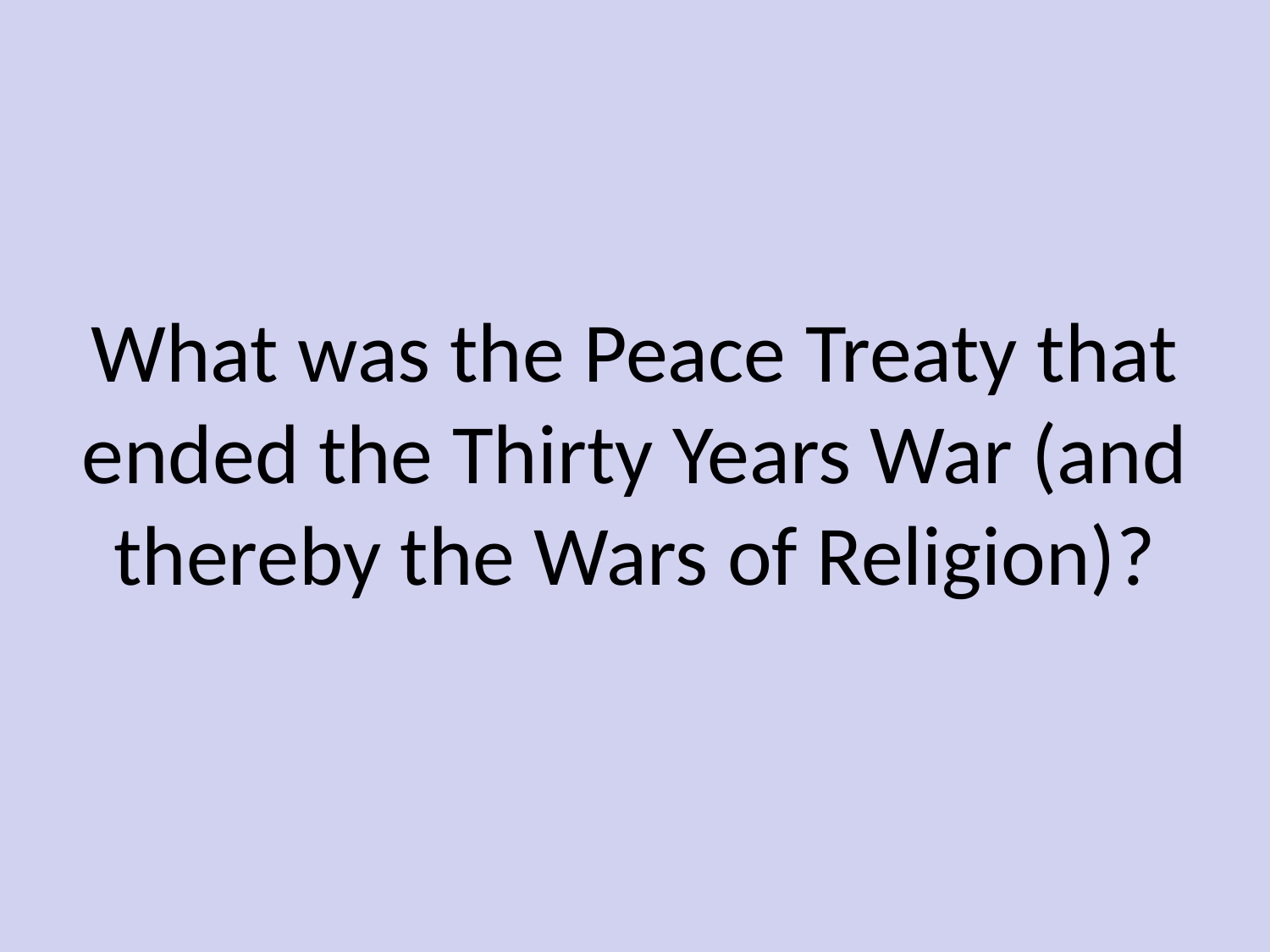

What was the Peace Treaty that ended the Thirty Years War (and thereby the Wars of Religion)?